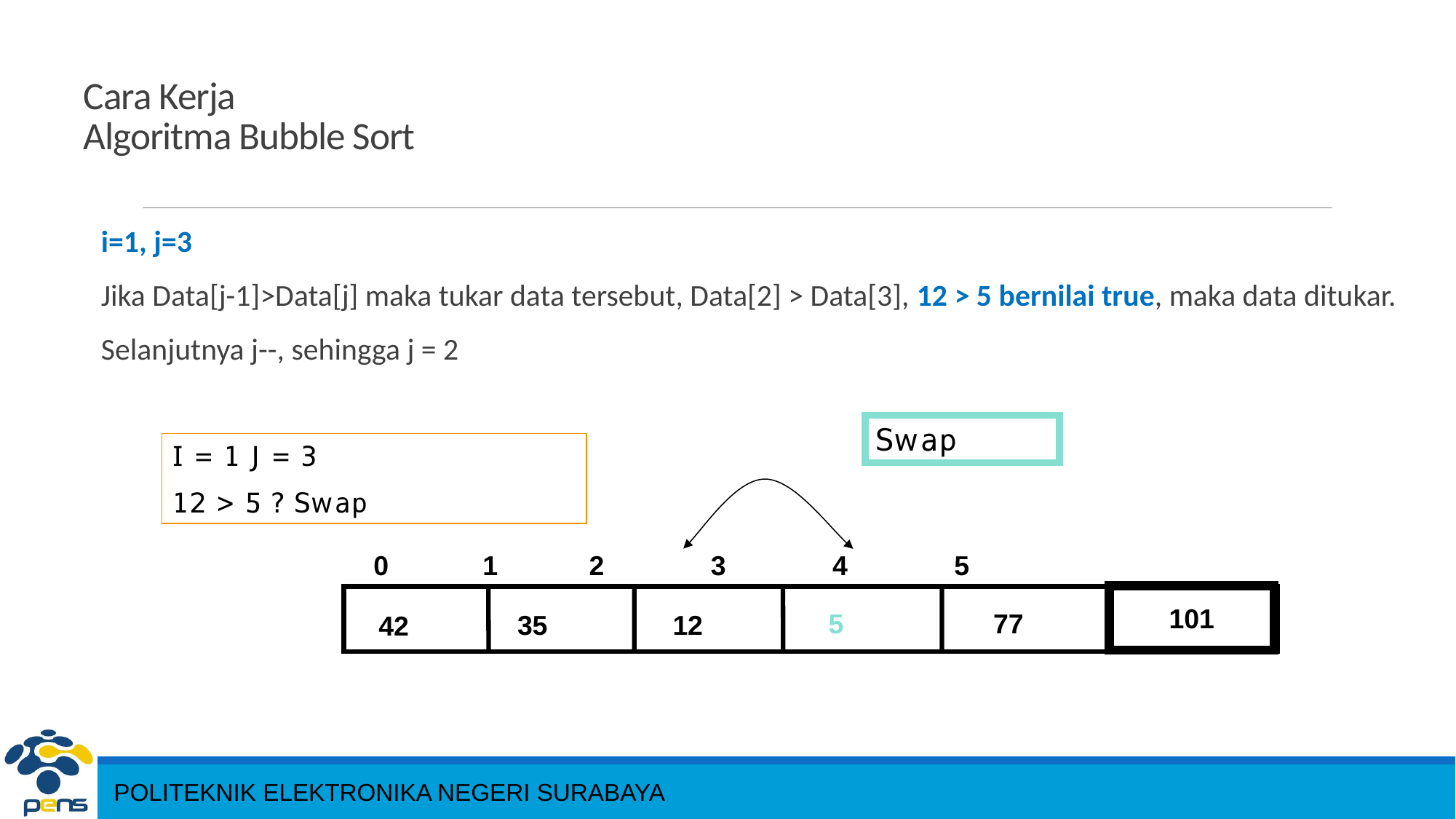

# Cara Kerja Algoritma Bubble Sort
i=1, j=3
Jika Data[j-1]>Data[j] maka tukar data tersebut, Data[2] > Data[3], 12 > 5 bernilai true, maka data ditukar.
Selanjutnya j--, sehingga j = 2

Swap
I = 1 J = 3
12 > 5 ? Swap

0	1            2              3              4              5
101

5
  77
35
12
42